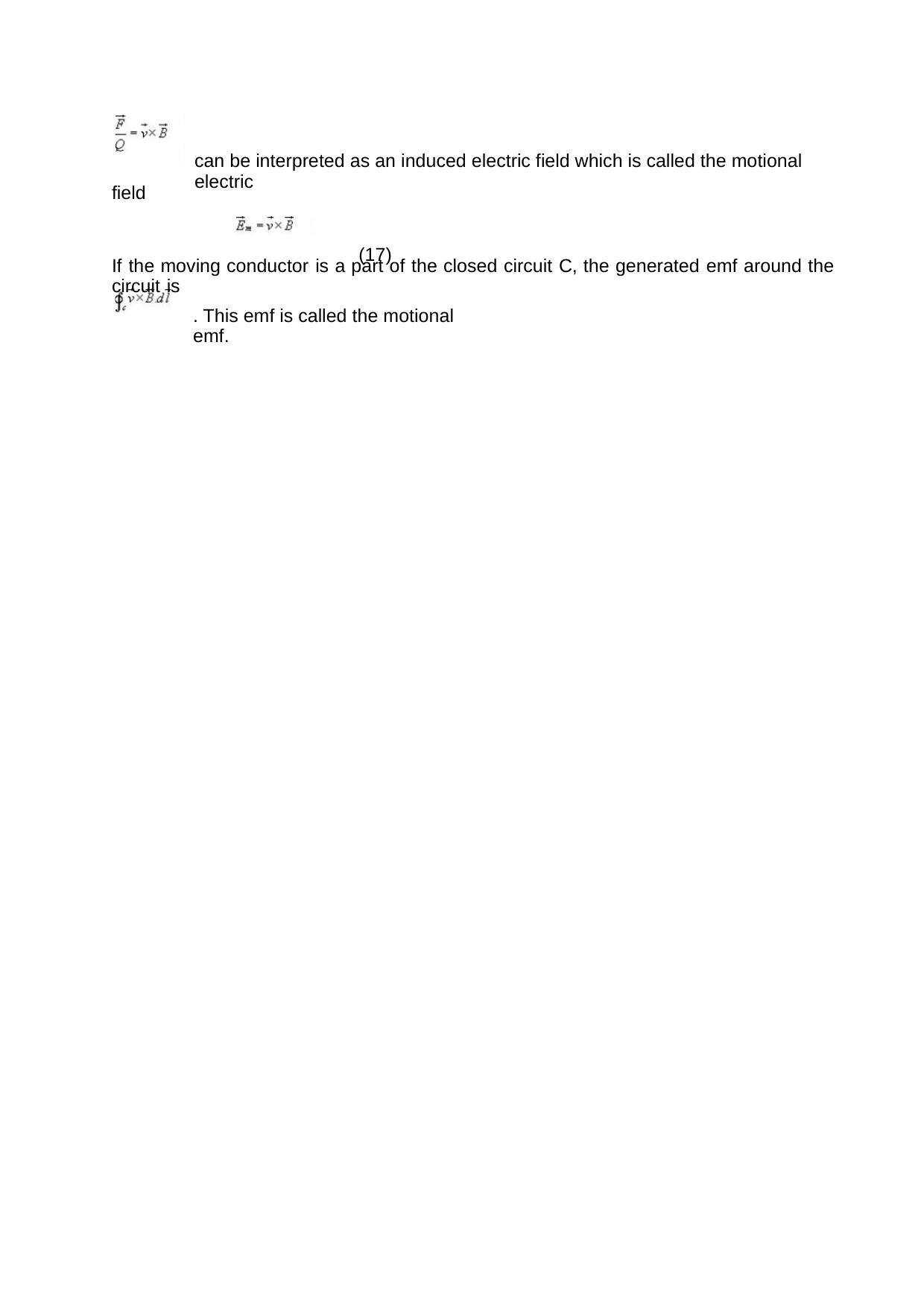

can be interpreted as an induced electric field which is called the motional electric
(17)
field

If the moving conductor is a part of the closed circuit C, the generated emf around the circuit is

. This emf is called the motional emf.